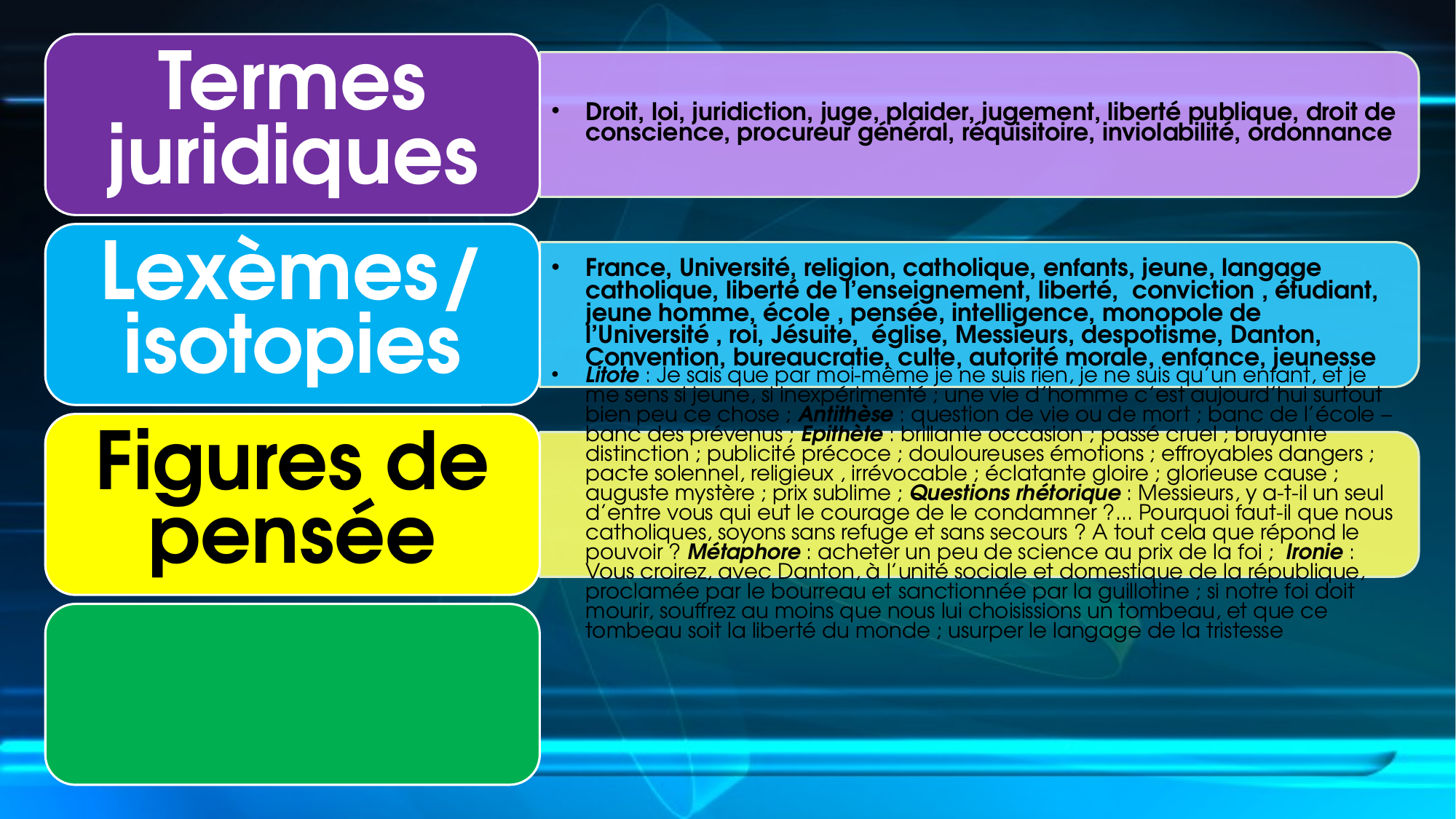

Termes juridiques
Droit, loi, juridiction, juge, plaider, jugement, liberté publique, droit de conscience, procureur général, réquisitoire, inviolabilité, ordonnance
Lexèmes/
isotopies
France, Université, religion, catholique, enfants, jeune, langage catholique, liberté de l’enseignement, liberté,  conviction , étudiant, jeune homme, école , pensée, intelligence, monopole de l’Université , roi, Jésuite,  église, Messieurs, despotisme, Danton, Convention, bureaucratie, culte, autorité morale, enfance, jeunesse
Figures de pensée
Litote : Je sais que par moi-même je ne suis rien, je ne suis qu’un enfant, et je me sens si jeune, si inexpérimenté ; une vie d’homme c’est aujourd’hui surtout bien peu ce chose ; Antithèse : question de vie ou de mort ; banc de l’école – banc des prévenus ; Epithète : brillante occasion ; passé cruel ; bruyante distinction ; publicité précoce ; douloureuses émotions ; effroyables dangers ; pacte solennel, religieux , irrévocable ; éclatante gloire ; glorieuse cause ; auguste mystère ; prix sublime ; Questions rhétorique : Messieurs, y a-t-il un seul d’entre vous qui eut le courage de le condamner ?... Pourquoi faut-il que nous catholiques, soyons sans refuge et sans secours ? A tout cela que répond le pouvoir ? Métaphore : acheter un peu de science au prix de la foi ;  Ironie : Vous croirez, avec Danton, à l’unité sociale et domestique de la république, proclamée par le bourreau et sanctionnée par la guillotine ; si notre foi doit mourir, souffrez au moins que nous lui choisissions un tombeau, et que ce tombeau soit la liberté du monde ; usurper le langage de la tristesse
#